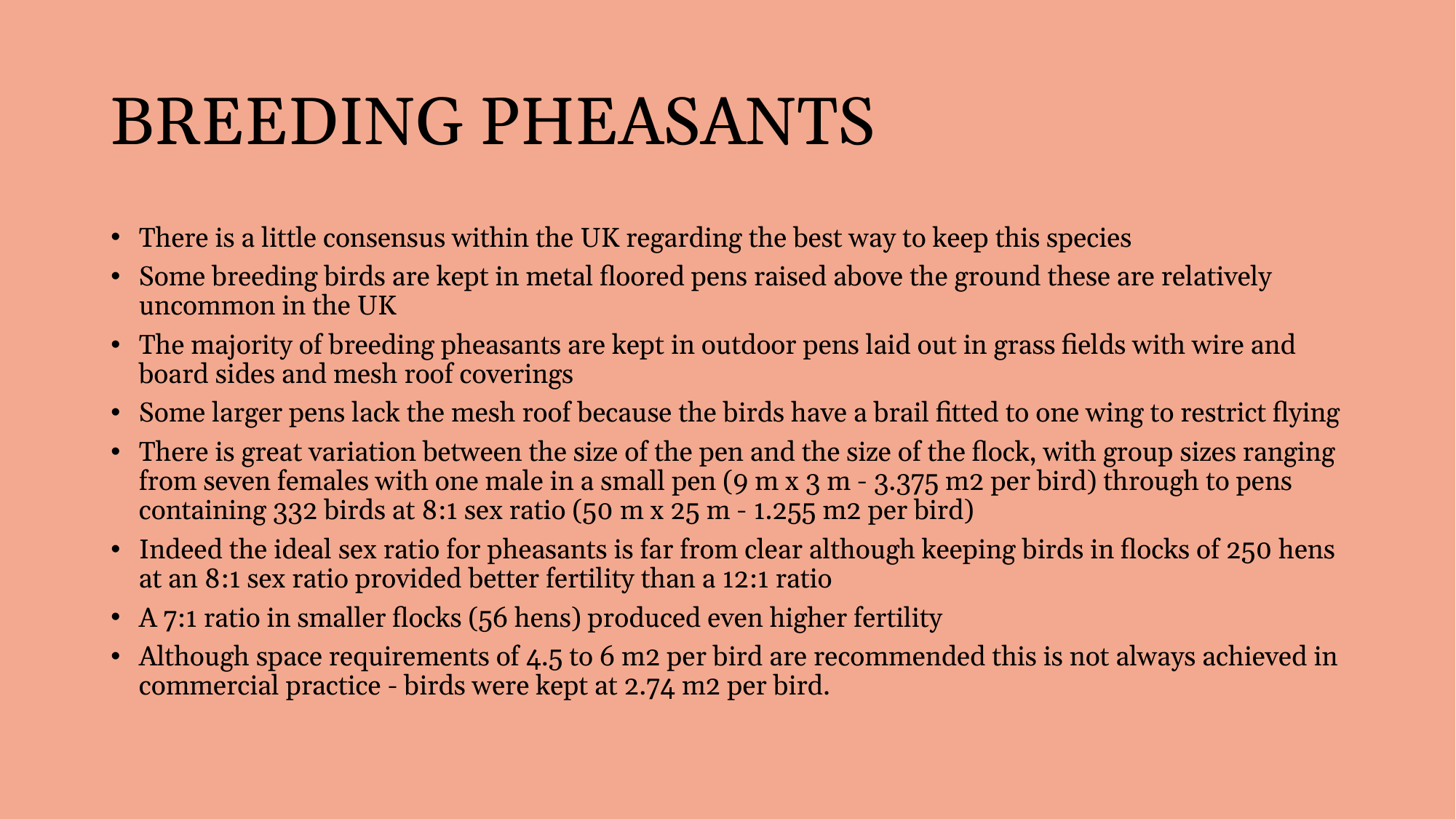

# BREEDING PHEASANTS
There is a little consensus within the UK regarding the best way to keep this species
Some breeding birds are kept in metal floored pens raised above the ground these are relatively uncommon in the UK
The majority of breeding pheasants are kept in outdoor pens laid out in grass fields with wire and board sides and mesh roof coverings
Some larger pens lack the mesh roof because the birds have a brail fitted to one wing to restrict flying
There is great variation between the size of the pen and the size of the flock, with group sizes ranging from seven females with one male in a small pen (9 m x 3 m - 3.375 m2 per bird) through to pens containing 332 birds at 8:1 sex ratio (50 m x 25 m - 1.255 m2 per bird)
Indeed the ideal sex ratio for pheasants is far from clear although keeping birds in flocks of 250 hens at an 8:1 sex ratio provided better fertility than a 12:1 ratio
A 7:1 ratio in smaller flocks (56 hens) produced even higher fertility
Although space requirements of 4.5 to 6 m2 per bird are recommended this is not always achieved in commercial practice - birds were kept at 2.74 m2 per bird.